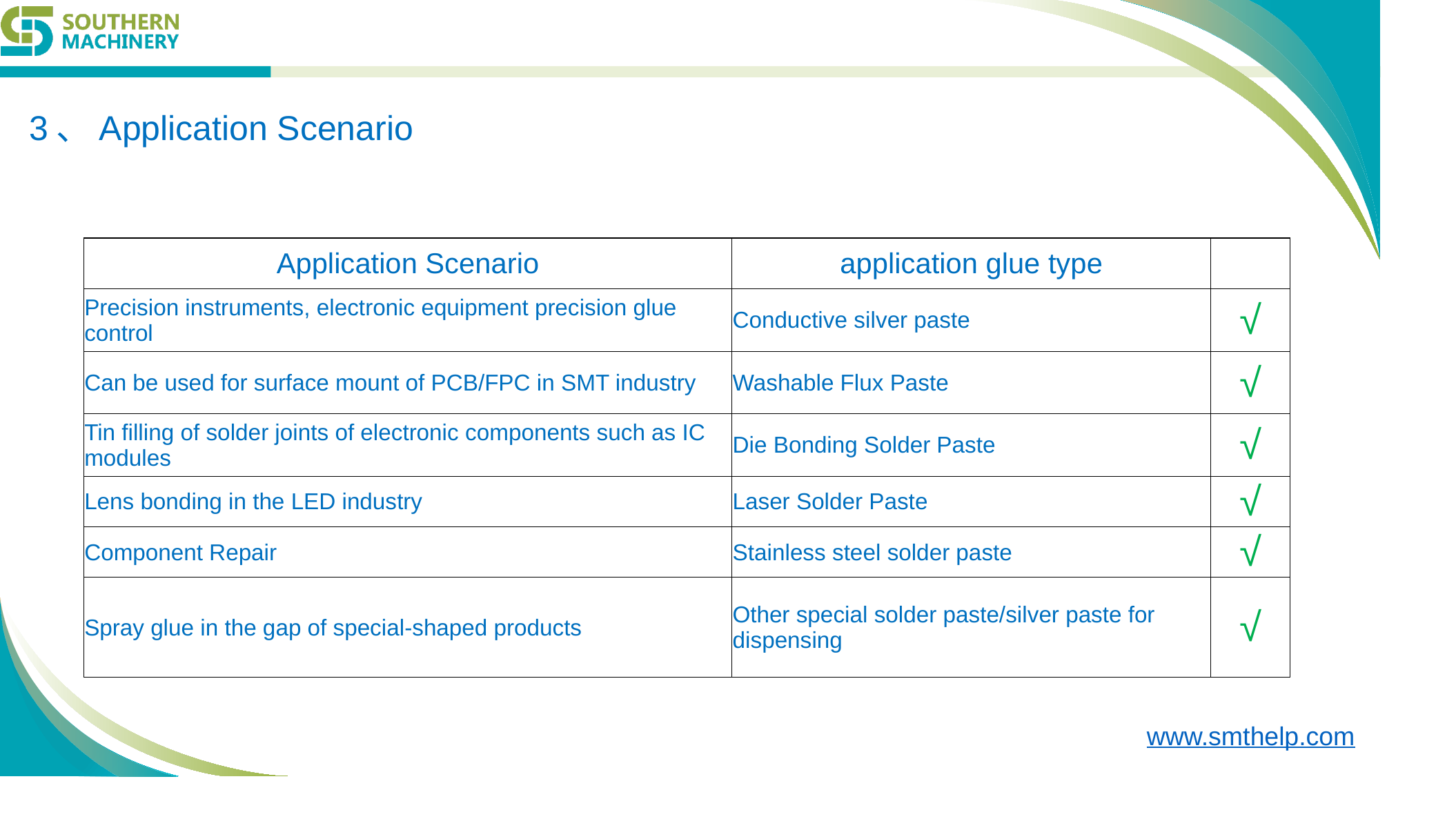

3、Application Scenario
| Application Scenario | application glue type |  |
| --- | --- | --- |
| Precision instruments, electronic equipment precision glue control | Conductive silver paste | √ |
| Can be used for surface mount of PCB/FPC in SMT industry | Washable Flux Paste | √ |
| Tin filling of solder joints of electronic components such as IC modules | Die Bonding Solder Paste | √ |
| Lens bonding in the LED industry | Laser Solder Paste | √ |
| Component Repair | Stainless steel solder paste | √ |
| Spray glue in the gap of special-shaped products | Other special solder paste/silver paste for dispensing | √ |